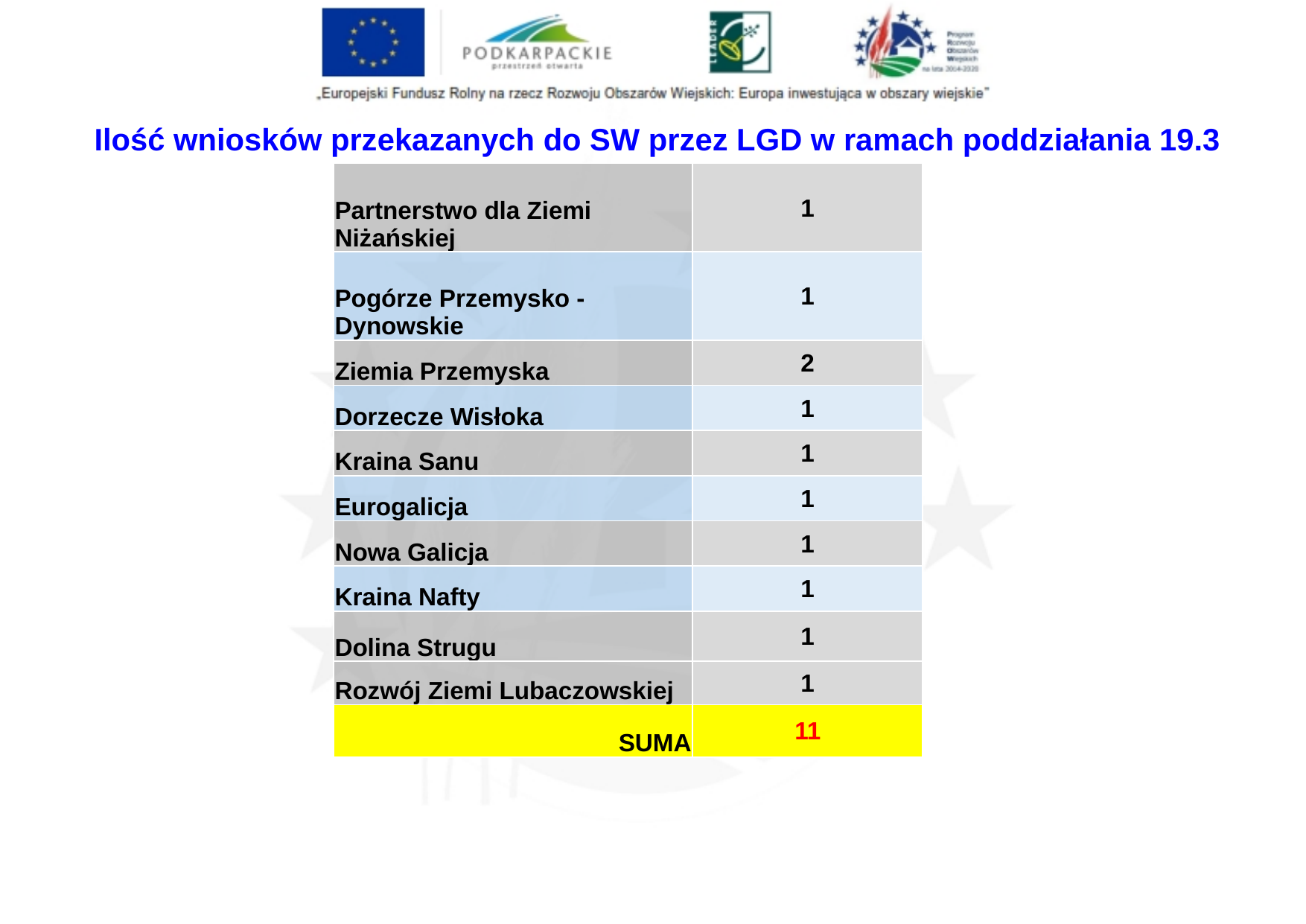

Ilość wniosków przekazanych do SW przez LGD w ramach poddziałania 19.3
| Partnerstwo dla Ziemi Niżańskiej | 1 |
| --- | --- |
| Pogórze Przemysko - Dynowskie | 1 |
| Ziemia Przemyska | 2 |
| Dorzecze Wisłoka | 1 |
| Kraina Sanu | 1 |
| Eurogalicja | 1 |
| Nowa Galicja | 1 |
| Kraina Nafty | 1 |
| Dolina Strugu | 1 |
| Rozwój Ziemi Lubaczowskiej | 1 |
| SUMA | 11 |